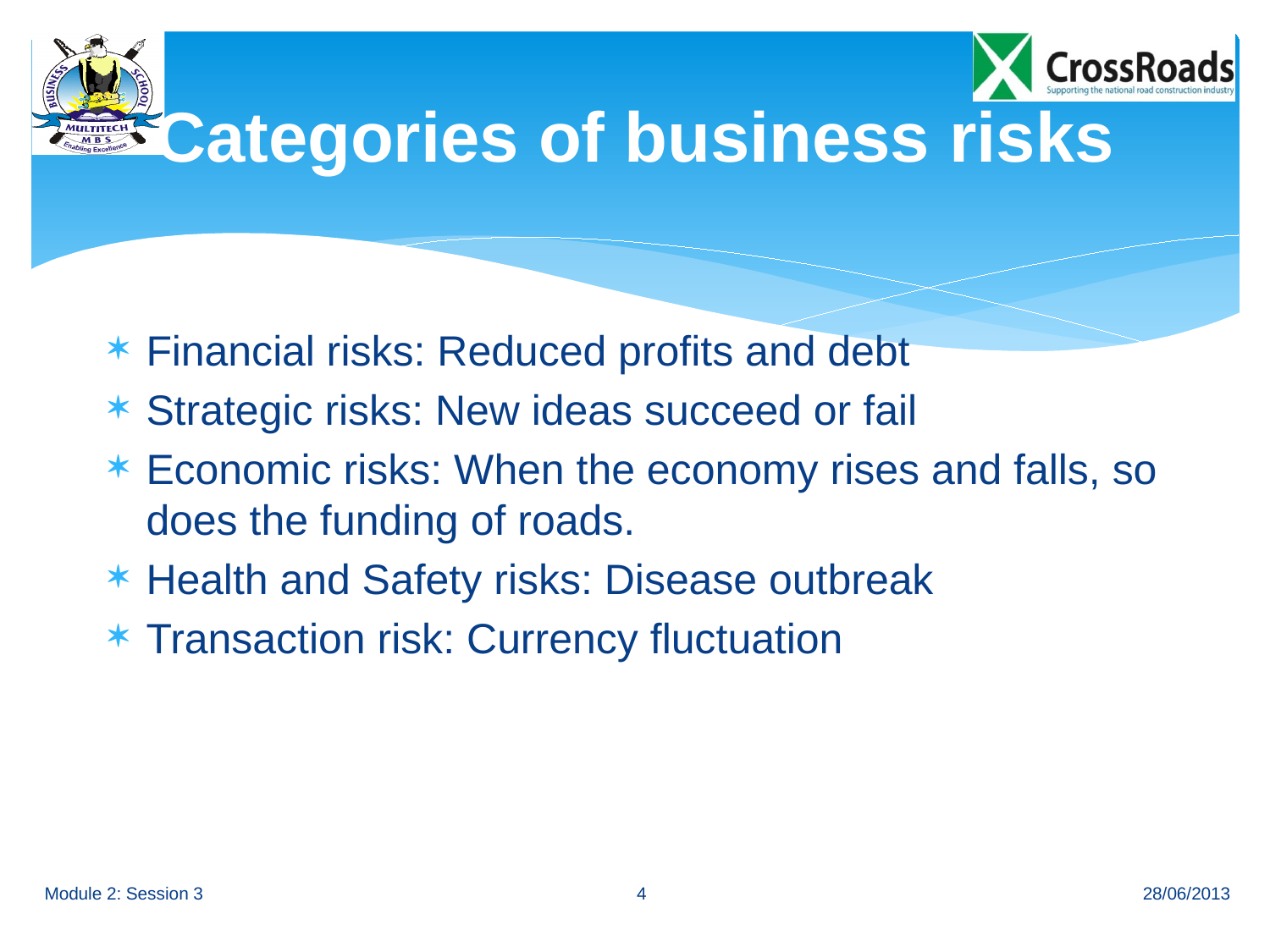

# Categories of business risks
Financial risks: Reduced profits and debt
Strategic risks: New ideas succeed or fail
Economic risks: When the economy rises and falls, so does the funding of roads.
Health and Safety risks: Disease outbreak
Transaction risk: Currency fluctuation

Module 2: Session 3
4
28/06/2013